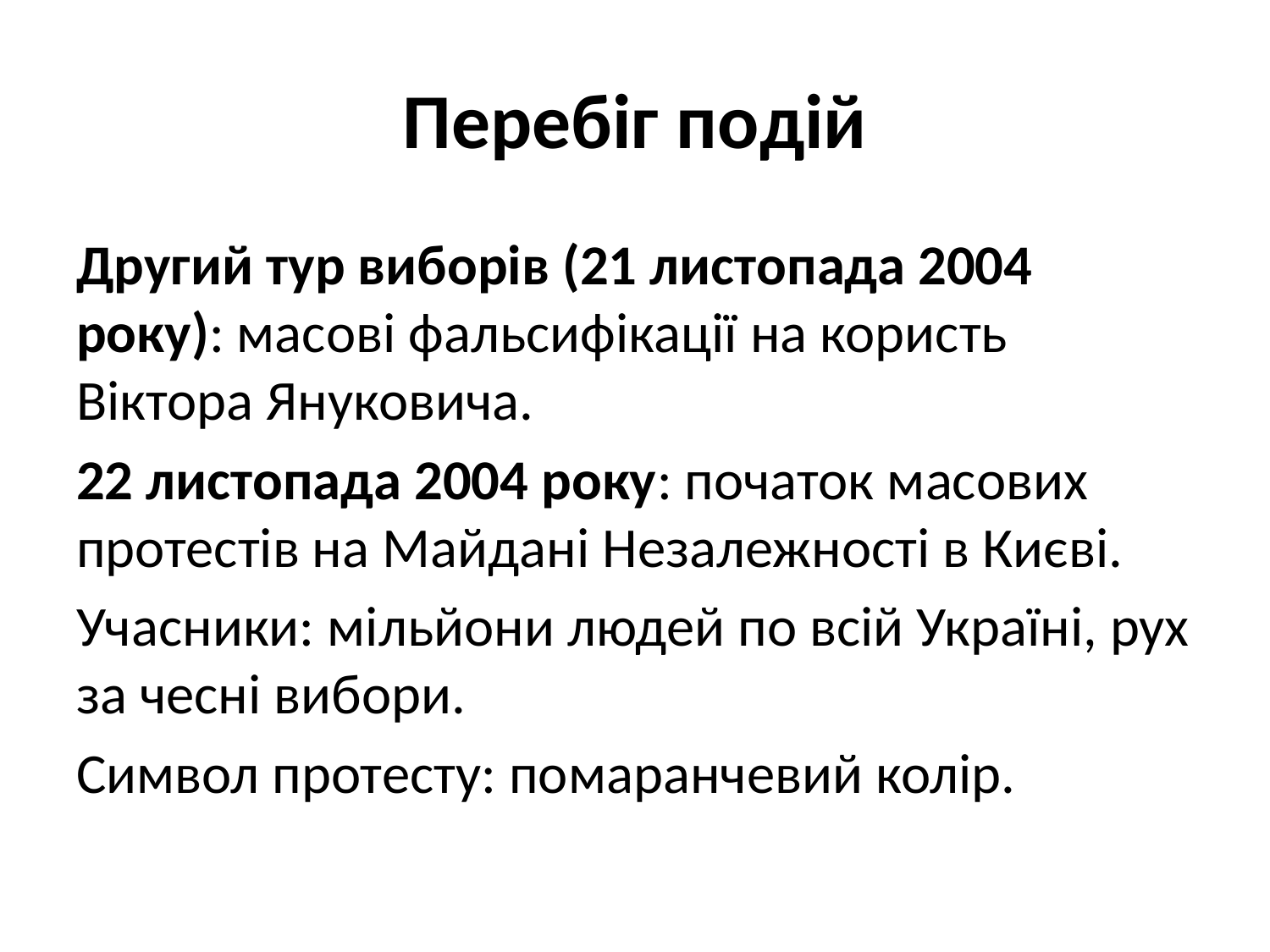

# Перебіг подій
Другий тур виборів (21 листопада 2004 року): масові фальсифікації на користь Віктора Януковича.
22 листопада 2004 року: початок масових протестів на Майдані Незалежності в Києві.
Учасники: мільйони людей по всій Україні, рух за чесні вибори.
Символ протесту: помаранчевий колір.